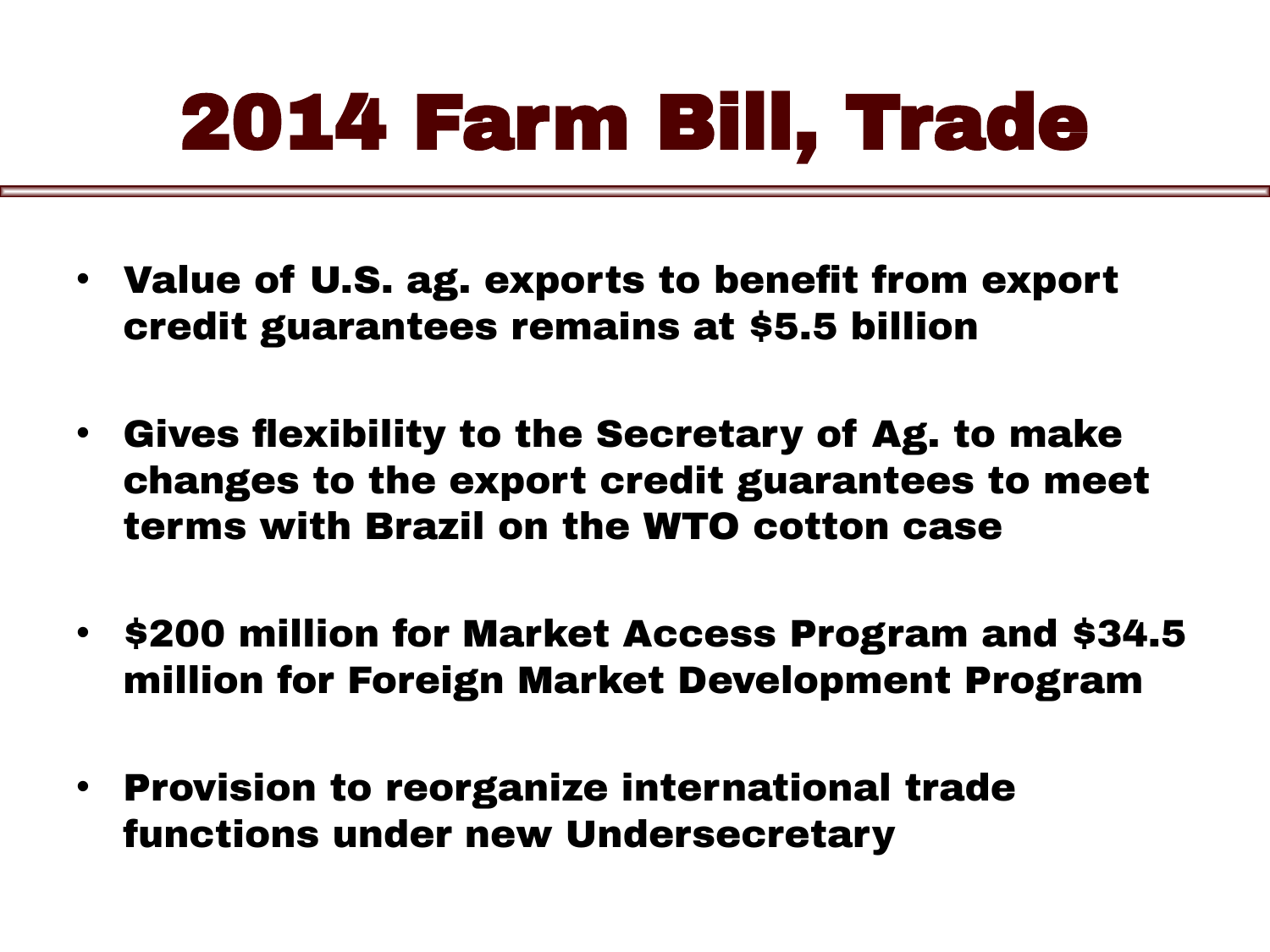

# 2014 Farm Bill, Trade

Value of U.S. ag. exports to benefit from export credit guarantees remains at $5.5 billion

Gives flexibility to the Secretary of Ag. to make changes to the export credit guarantees to meet terms with Brazil on the WTO cotton case

$200 million for Market Access Program and $34.5 million for Foreign Market Development Program

Provision to reorganize international trade functions under new Undersecretary